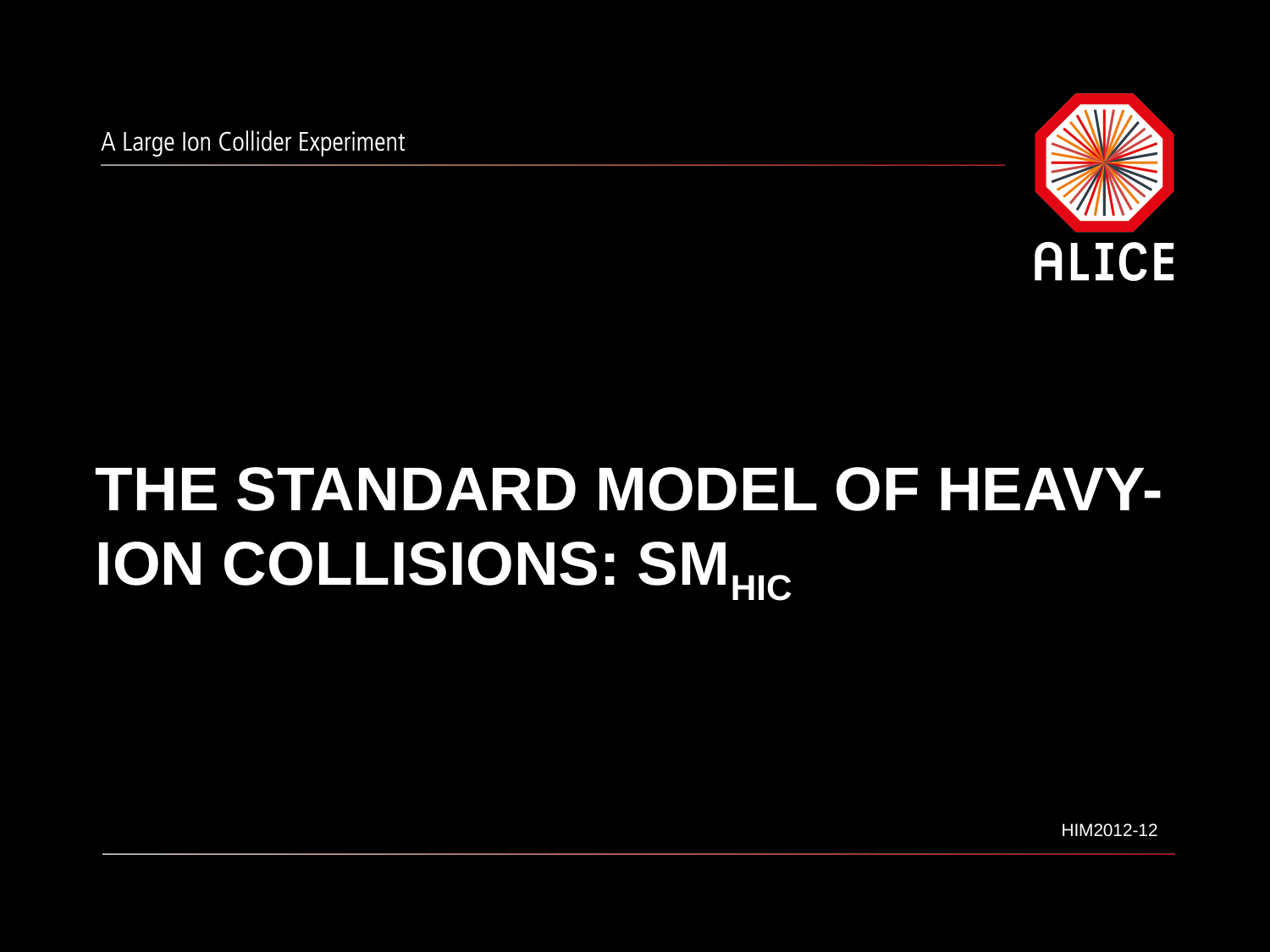

# The standarD model of heavy-ion collisions: SMHIC
HIM2012-12